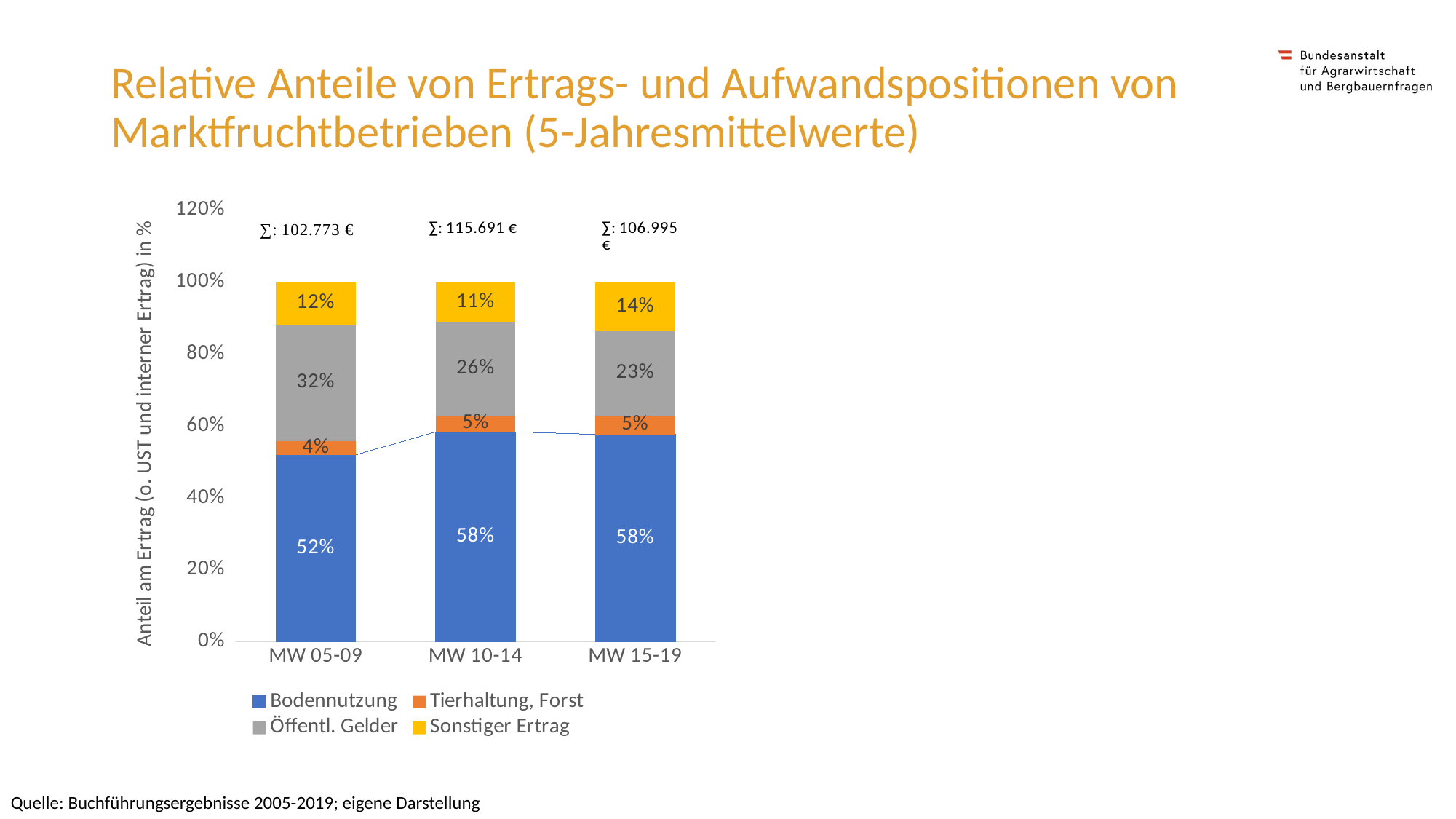

# Relative Anteile von Ertrags- und Aufwandspositionen von Marktfruchtbetrieben (5-Jahresmittelwerte)

### Chart

| Category | Bodennutzung | Tierhaltung, Forst | Öffentl. Gelder | Sonstiger Ertrag |
|---|---|---|---|---|
| MW 05-09 | 0.5203005949575791 | 0.038622381829324634 | 0.3226141067066969 | 0.1184629234860792 |
| MW 10-14 | 0.5840887228513737 | 0.045332994860902184 | 0.2600932545031402 | 0.10894321935025347 |
| MW 15-19 | 0.5770175439361135 | 0.05272636029220166 | 0.2346318314375738 | 0.13560109155035974 |

### Chart

| Category | Düngemittel | Saatgut | Pflanzenschutz | Energie | Instandhaltung | Sonstiger Sachaufwand | Abschreibungen (AfA) | Pacht- und Mietaufwand | Personalaufwand | Anderer Aufwand |
|---|---|---|---|---|---|---|---|---|---|---|
| MW 05-09 | 0.08604673290961236 | 0.09044219597336645 | 0.05179127847479854 | 0.10482451030684618 | 0.0618847906210452 | 0.12721100811943684 | 0.20778227474678065 | 0.091642914396246 | 0.029055661781957905 | 0.14931862236190405 |
| MW 10-14 | 0.09195300555045319 | 0.08916787474886133 | 0.05930482042275444 | 0.10977732159334641 | 0.060326509767052616 | 0.14001641312202678 | 0.19927496603264583 | 0.08348327170231082 | 0.03193891838001514 | 0.13475690131009055 |
| MW 15-19 | 0.07674233005298342 | 0.0883246799679333 | 0.05439591055459101 | 0.09688012030762755 | 0.0659842098511624 | 0.12950027984553247 | 0.21949472764727643 | 0.08271939985396287 | 0.03287321910689152 | 0.15308512376187744 |
9
Quelle: Buchführungsergebnisse 2005-2019; eigene Darstellung